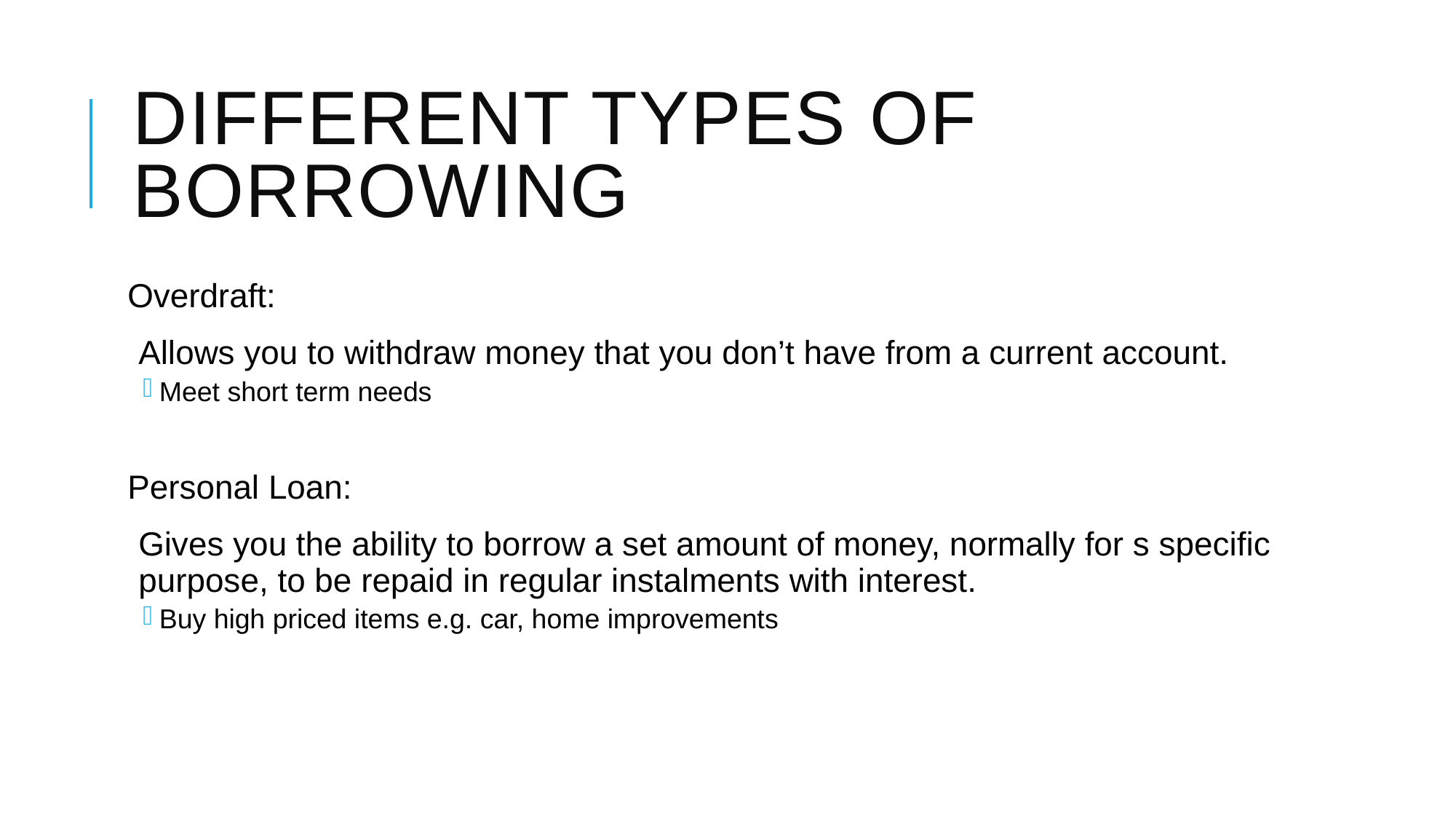

# Different types of borrowing
Overdraft:
Allows you to withdraw money that you don’t have from a current account.
Meet short term needs

Personal Loan:
Gives you the ability to borrow a set amount of money, normally for s specific purpose, to be repaid in regular instalments with interest.
Buy high priced items e.g. car, home improvements